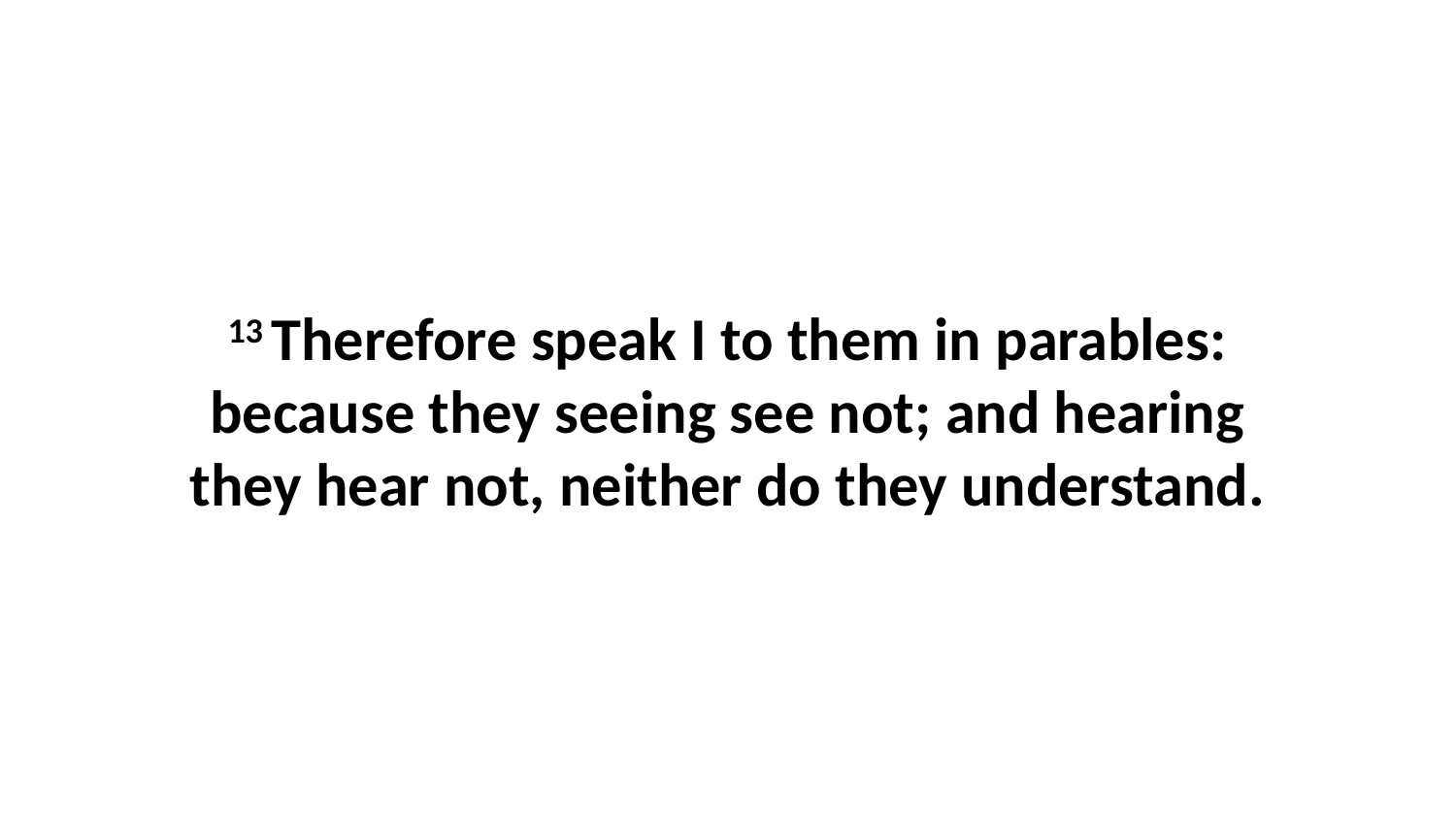

13 Therefore speak I to them in parables: because they seeing see not; and hearing they hear not, neither do they understand.